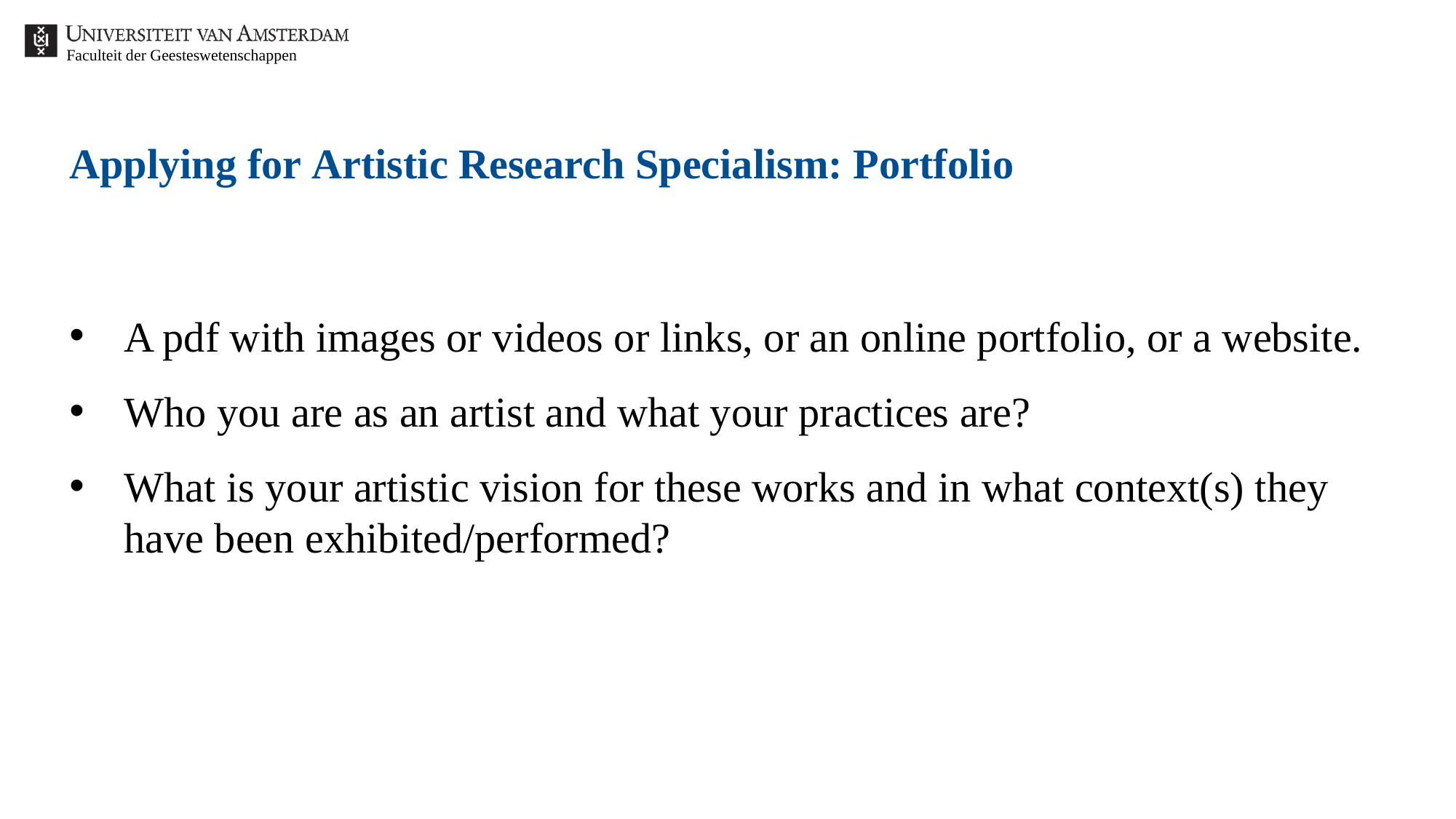

# Applying for Artistic Research Specialism: Portfolio

A pdf with images or videos or links, or an online portfolio, or a website.
Who you are as an artist and what your practices are?
What is your artistic vision for these works and in what context(s) they have been exhibited/performed?